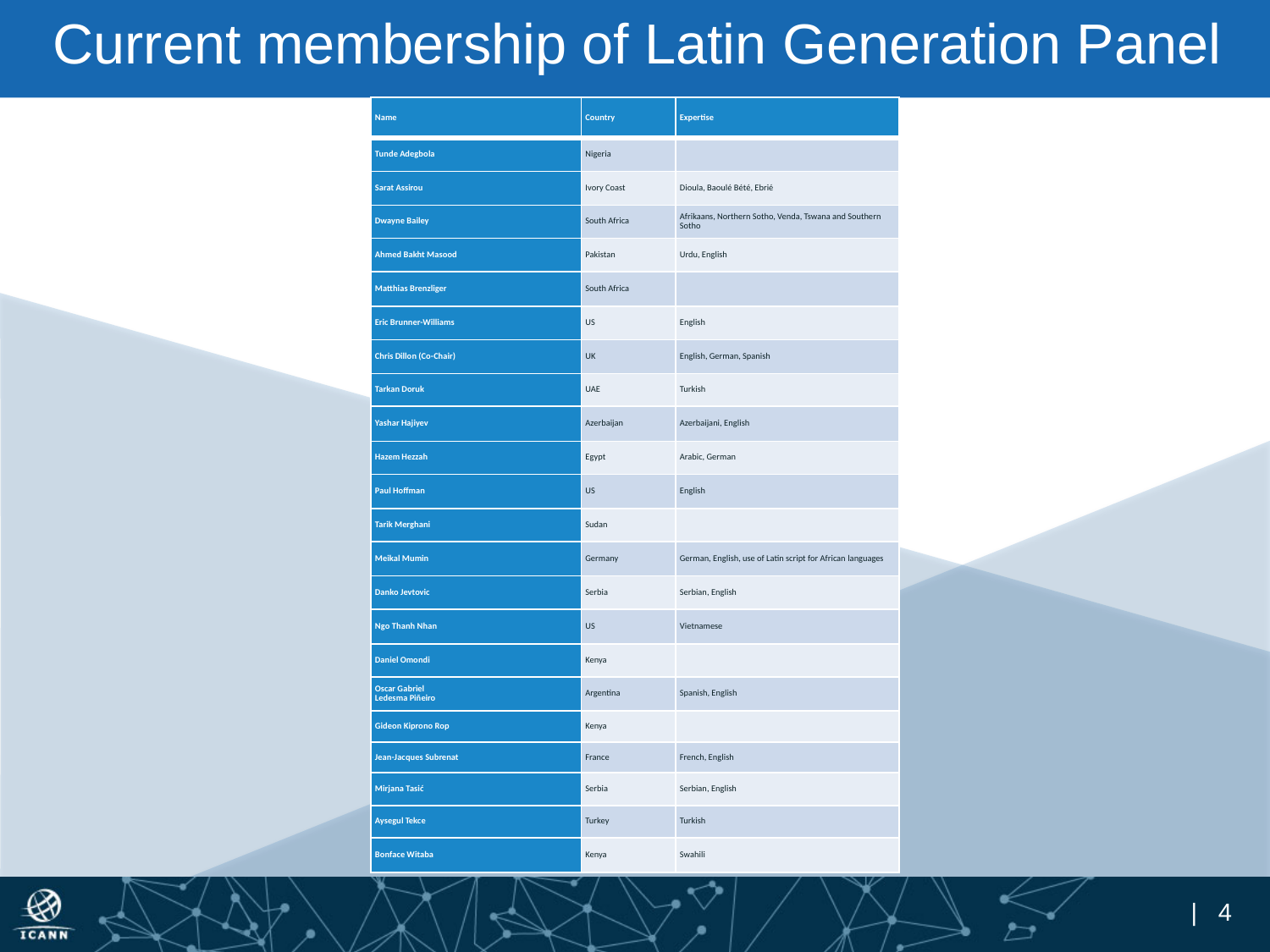

# Current membership of Latin Generation Panel
| Name | Country | Expertise |
| --- | --- | --- |
| Tunde Adegbola | Nigeria |  |
| Sarat Assirou | Ivory Coast | Dioula, Baoulé Bété, Ebrié |
| Dwayne Bailey | South Africa | Afrikaans, Northern Sotho, Venda, Tswana and Southern Sotho |
| Ahmed Bakht Masood | Pakistan | Urdu, English |
| Matthias Brenzliger | South Africa |  |
| Eric Brunner-Williams | US | English |
| Chris Dillon (Co-Chair) | UK | English, German, Spanish |
| Tarkan Doruk | UAE | Turkish |
| Yashar Hajiyev | Azerbaijan | Azerbaijani, English |
| Hazem Hezzah | Egypt | Arabic, German |
| Paul Hoffman | US | English |
| Tarik Merghani | Sudan |  |
| Meikal Mumin | Germany | German, English, use of Latin script for African languages |
| Danko Jevtovic | Serbia | Serbian, English |
| Ngo Thanh Nhan | US | Vietnamese |
| Daniel Omondi | Kenya |  |
| Oscar Gabriel Ledesma Piñeiro | Argentina | Spanish, English |
| Gideon Kiprono Rop | Kenya |  |
| Jean-Jacques Subrenat | France | French, English |
| Mirjana Tasić | Serbia | Serbian, English |
| Aysegul Tekce | Turkey | Turkish |
| Bonface Witaba | Kenya | Swahili |